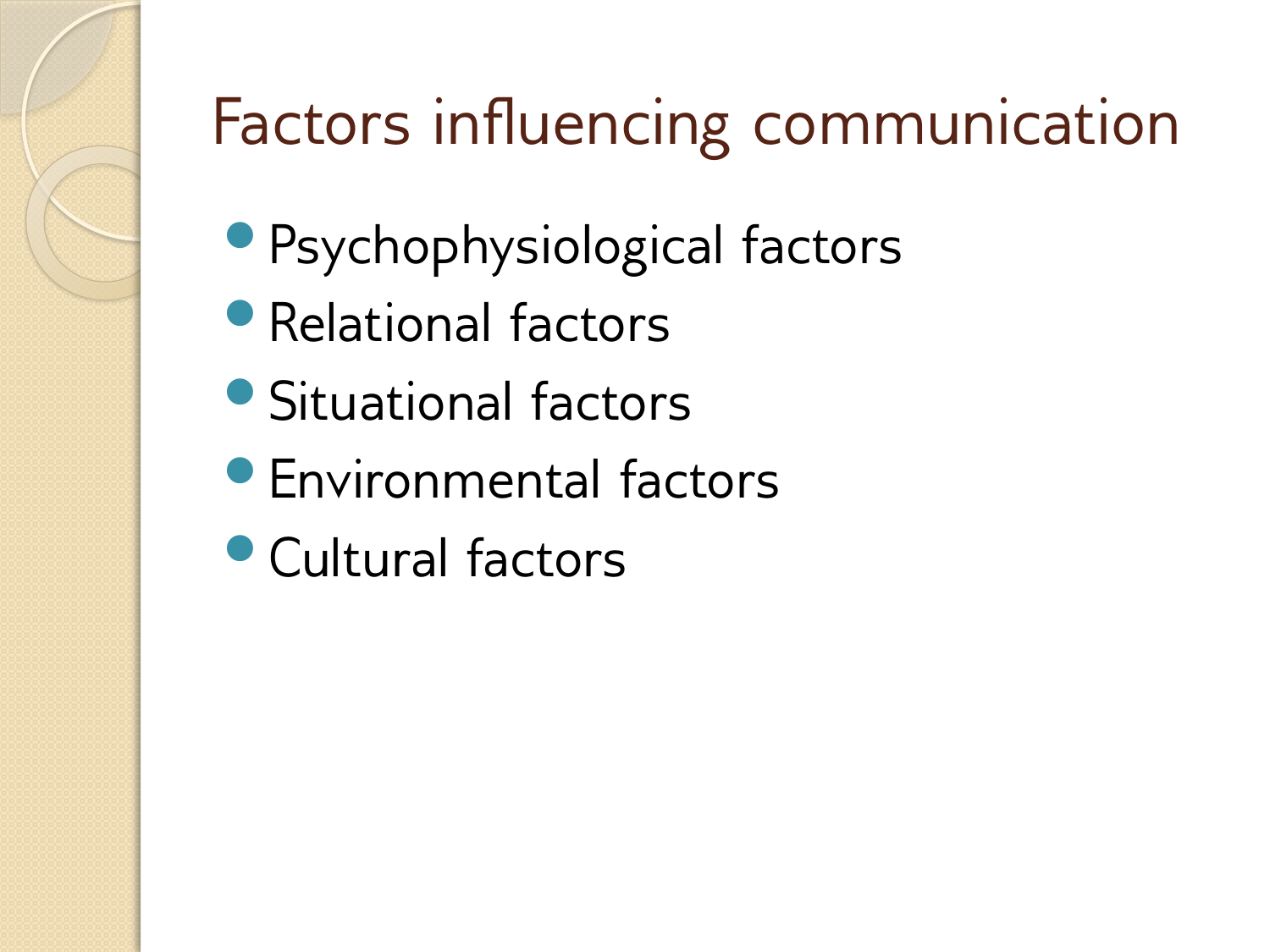

# Factors influencing communication
Psychophysiological factors
Relational factors
Situational factors
Environmental factors
Cultural factors